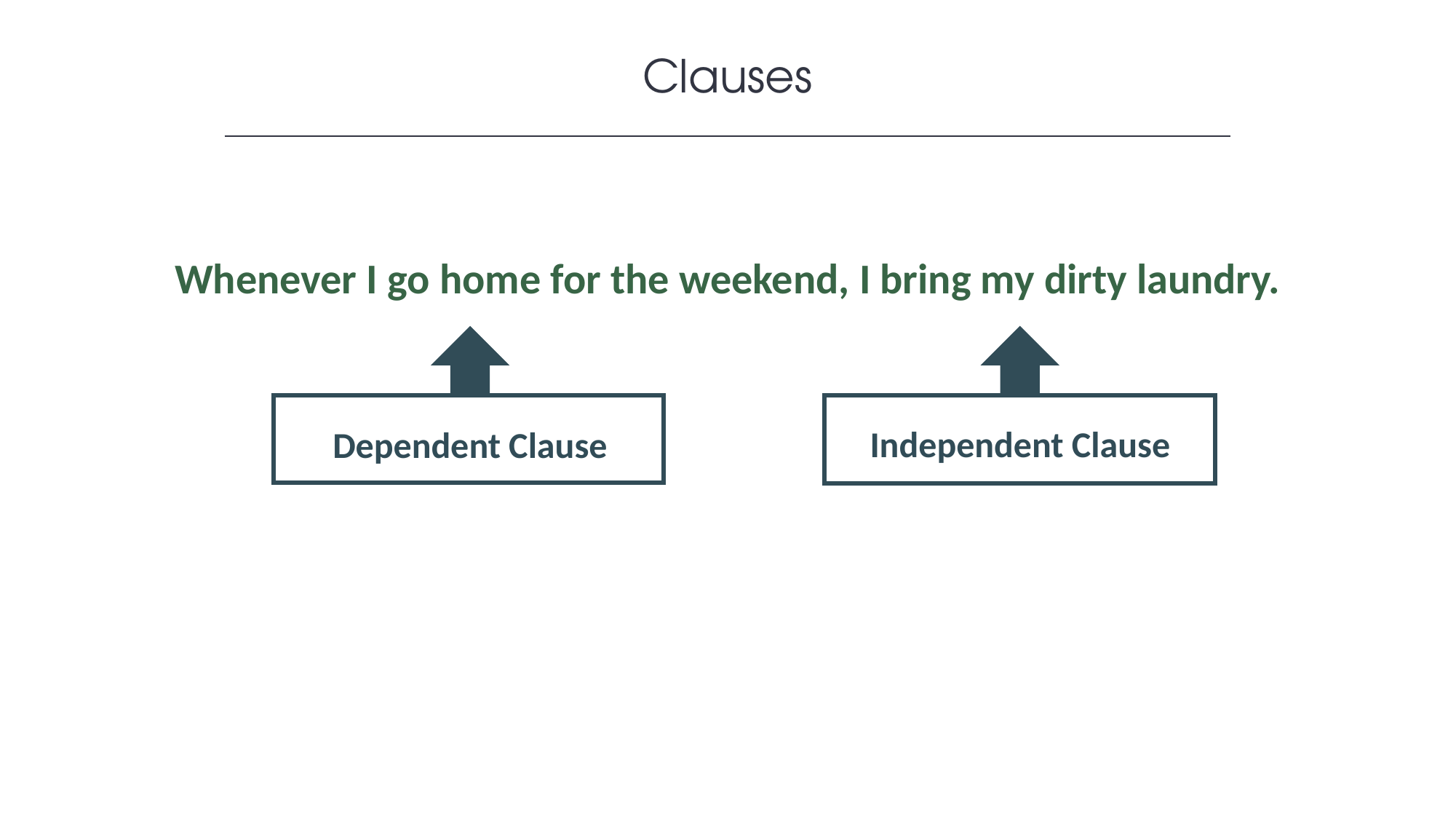

HAWKES LEARNING
Clauses
Whenever I go home for the weekend, I bring my dirty laundry.

Independent Clause
Dependent Clause